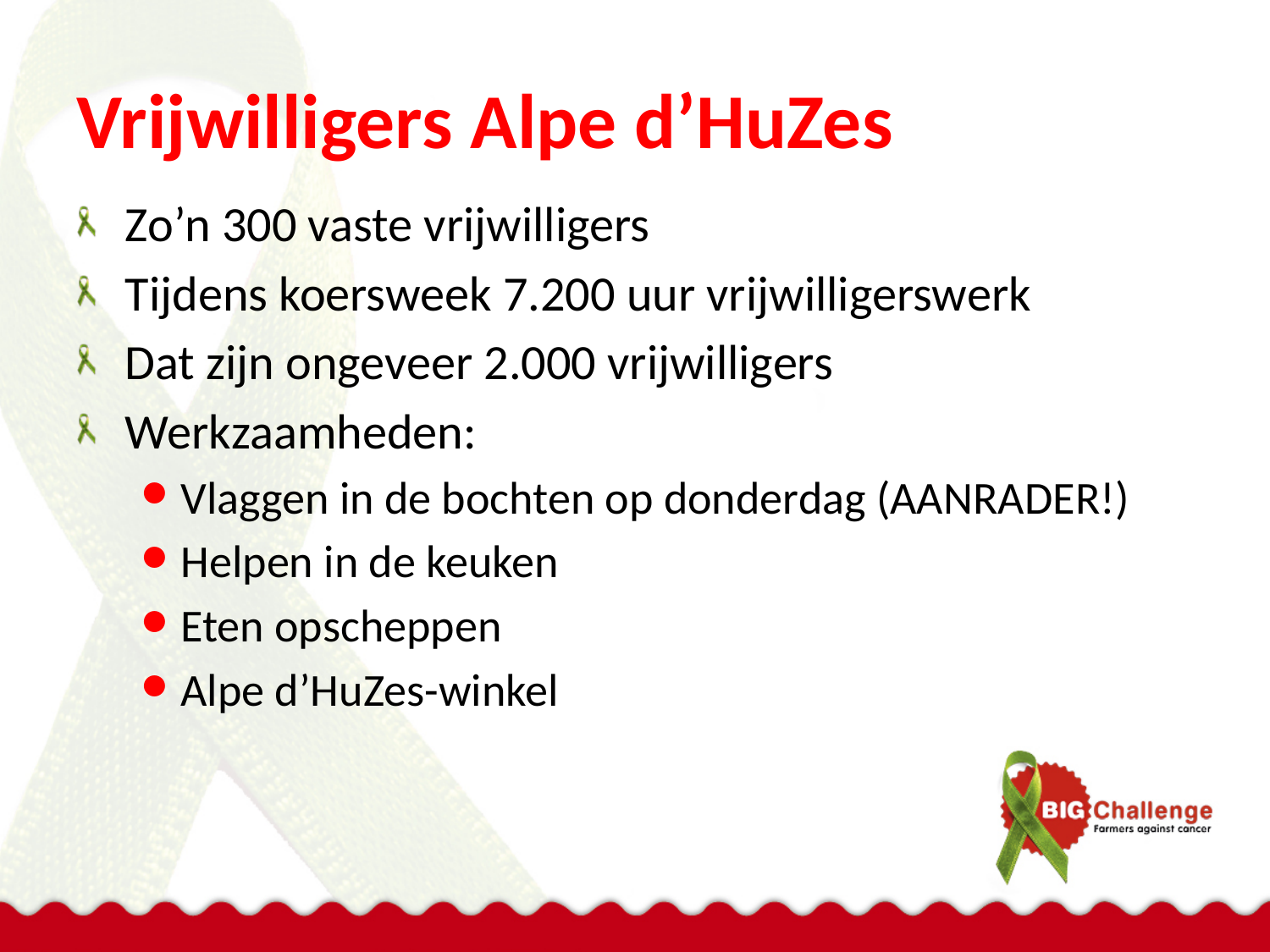

# Vrijwilligers Alpe d’HuZes
Zo’n 300 vaste vrijwilligers
Tijdens koersweek 7.200 uur vrijwilligerswerk
Dat zijn ongeveer 2.000 vrijwilligers
Werkzaamheden:
Vlaggen in de bochten op donderdag (AANRADER!)
Helpen in de keuken
Eten opscheppen
Alpe d’HuZes-winkel